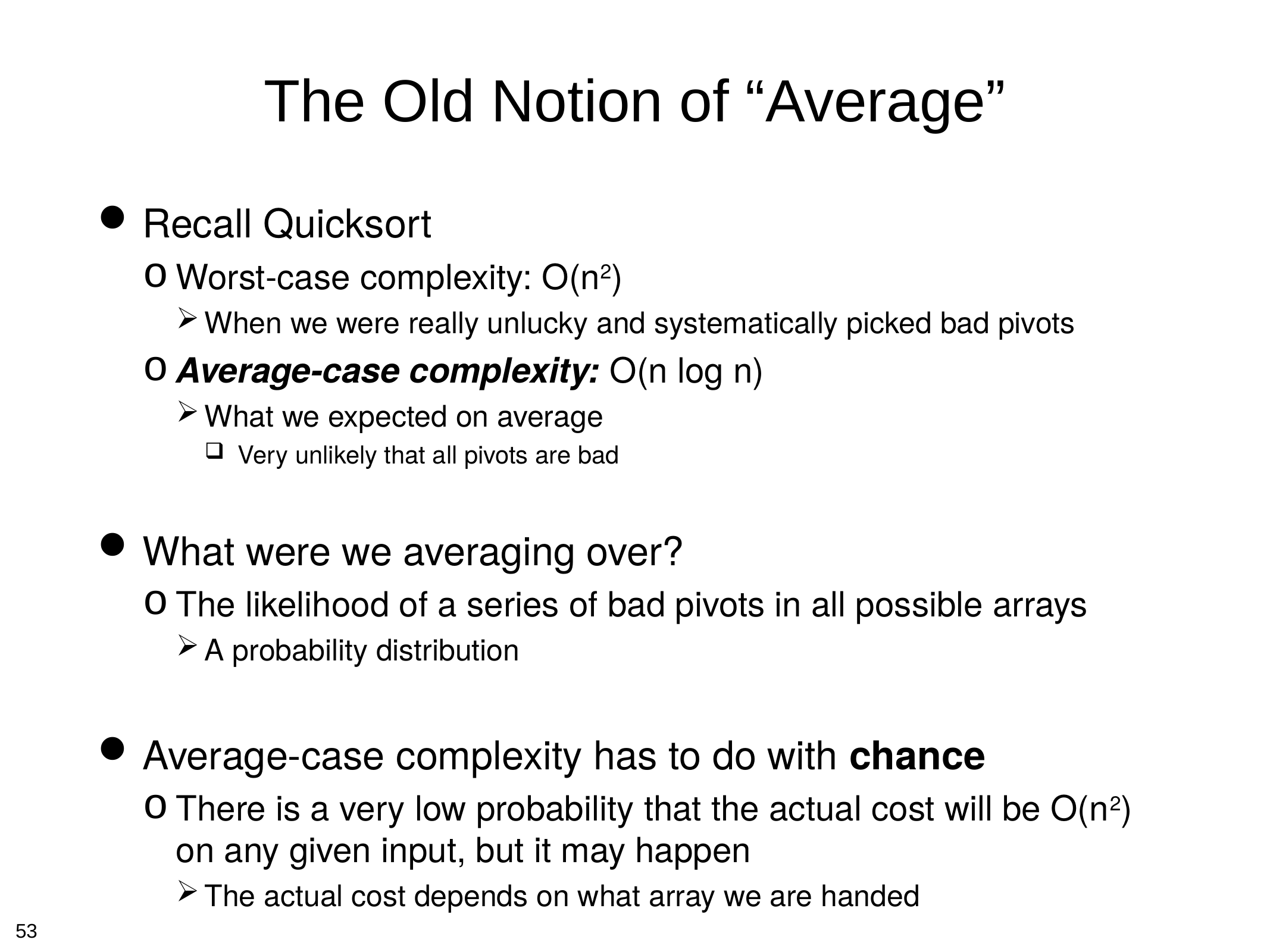

# The Old Notion of “Average”
Recall Quicksort
Worst-case complexity: O(n2)
When we were really unlucky and systematically picked bad pivots
Average-case complexity: O(n log n)
What we expected on average
Very unlikely that all pivots are bad

What were we averaging over?
The likelihood of a series of bad pivots in all possible arrays
A probability distribution

Average-case complexity has to do with chance
There is a very low probability that the actual cost will be O(n2) on any given input, but it may happen
The actual cost depends on what array we are handed
53